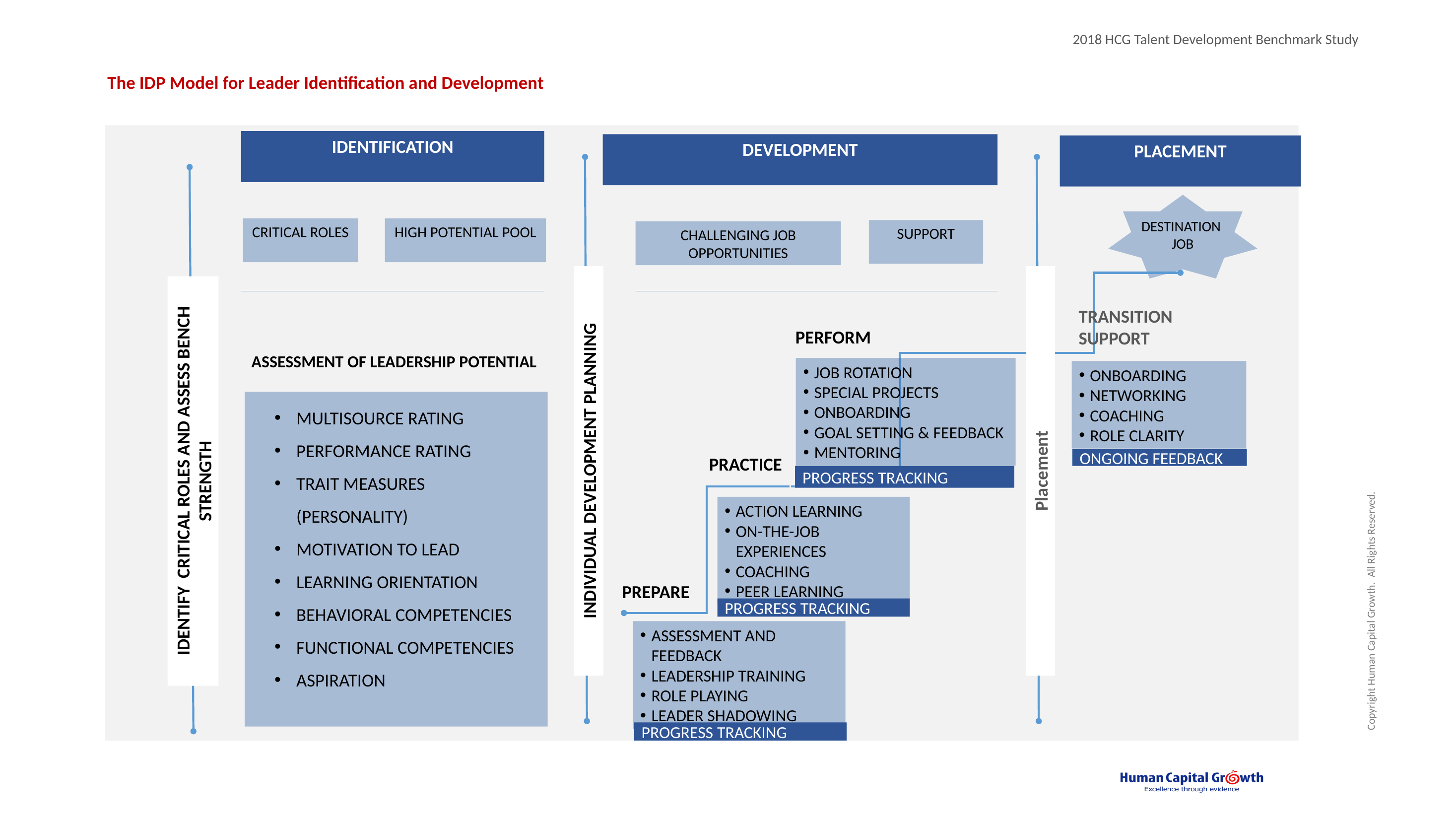

# The IDP Model for Leader Identification and Development

IDENTIFICATION

DEVELOPMENT

DESTINATION
JOB
CRITICAL ROLES

HIGH POTENTIAL POOL

PERFORM
ASSESSMENT OF LEADERSHIP POTENTIAL

JOB ROTATION
SPECIAL PROJECTS
ONBOARDING
GOAL SETTING & FEEDBACK
MENTORING
MULTISOURCE RATING
PERFORMANCE RATING
TRAIT MEASURES (PERSONALITY)
MOTIVATION TO LEAD
LEARNING ORIENTATION
BEHAVIORAL COMPETENCIES
FUNCTIONAL COMPETENCIES
ASPIRATION

PRACTICE
IDENTIFY  CRITICAL ROLES AND ASSESS BENCH STRENGTH
INDIVIDUAL DEVELOPMENT PLANNING
PROGRESS TRACKING
ACTION LEARNING
ON-THE-JOB EXPERIENCES
COACHING
PEER LEARNING
PREPARE
PROGRESS TRACKING
ASSESSMENT AND FEEDBACK
LEADERSHIP TRAINING
ROLE PLAYING
LEADER SHADOWING
PROGRESS TRACKING
PLACEMENT

SUPPORT

CHALLENGING JOB OPPORTUNITIES
TRANSITION SUPPORT
ONBOARDING
NETWORKING
COACHING
ROLE CLARITY
Show source for model
ONGOING FEEDBACK
Placement